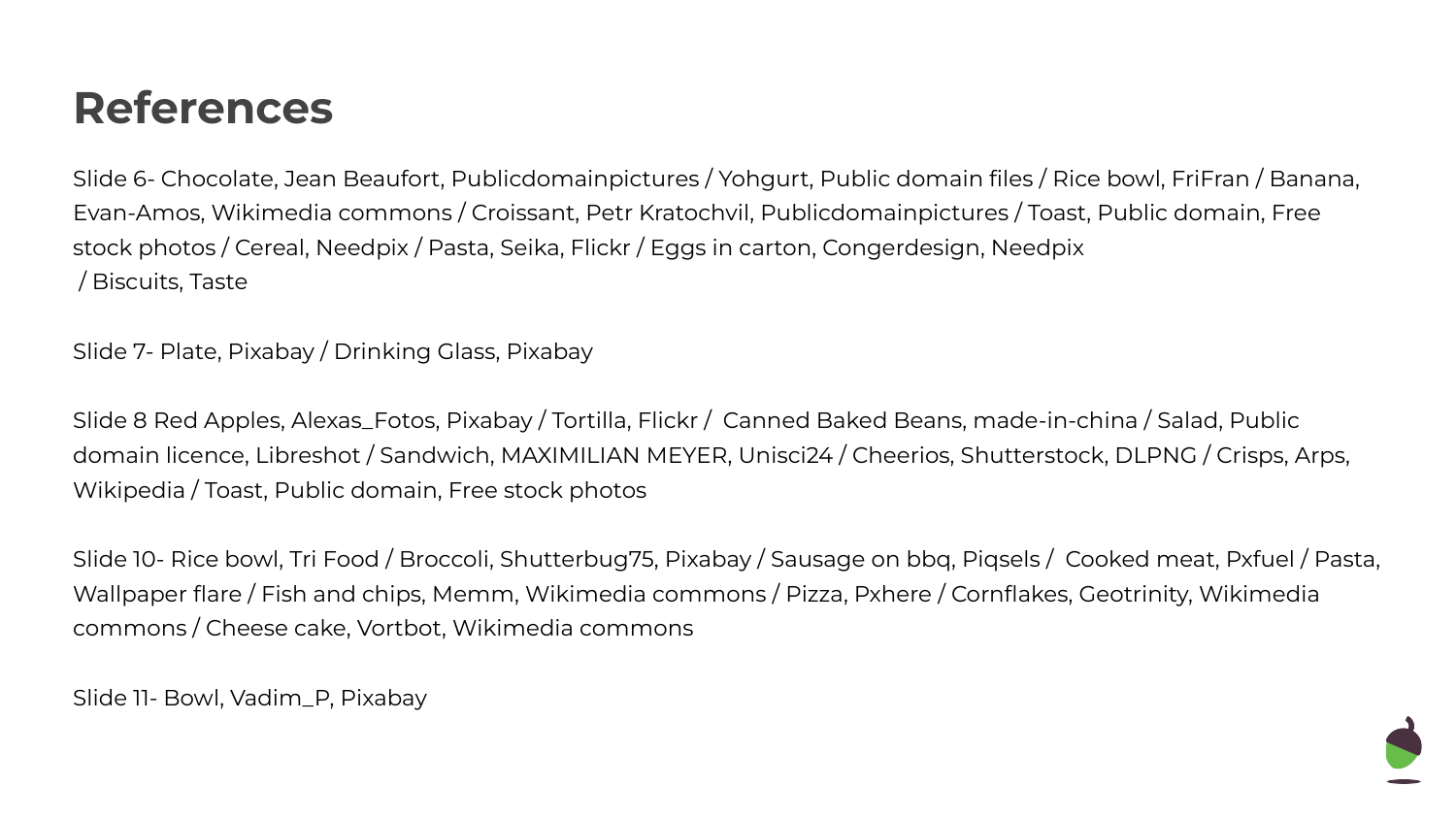

# References
Slide 6- Chocolate, Jean Beaufort, Publicdomainpictures / Yohgurt, Public domain files / Rice bowl, FriFran / Banana, Evan-Amos, Wikimedia commons / Croissant, Petr Kratochvil, Publicdomainpictures / Toast, Public domain, Free stock photos / Cereal, Needpix / Pasta, Seika, Flickr / Eggs in carton, Congerdesign, Needpix
 / Biscuits, Taste

Slide 7- Plate, Pixabay / Drinking Glass, Pixabay

Slide 8 Red Apples, Alexas_Fotos, Pixabay / Tortilla, Flickr /  Canned Baked Beans, made-in-china / Salad, Public domain licence, Libreshot / Sandwich, MAXIMILIAN MEYER, Unisci24 / Cheerios, Shutterstock, DLPNG / Crisps, Arps, Wikipedia / Toast, Public domain, Free stock photos

Slide 10- Rice bowl, Tri Food / Broccoli, Shutterbug75, Pixabay / Sausage on bbq, Piqsels /  Cooked meat, Pxfuel / Pasta, Wallpaper flare / Fish and chips, Memm, Wikimedia commons / Pizza, Pxhere / Cornflakes, Geotrinity, Wikimedia commons / Cheese cake, Vortbot, Wikimedia commons

Slide 11- Bowl, Vadim_P, Pixabay